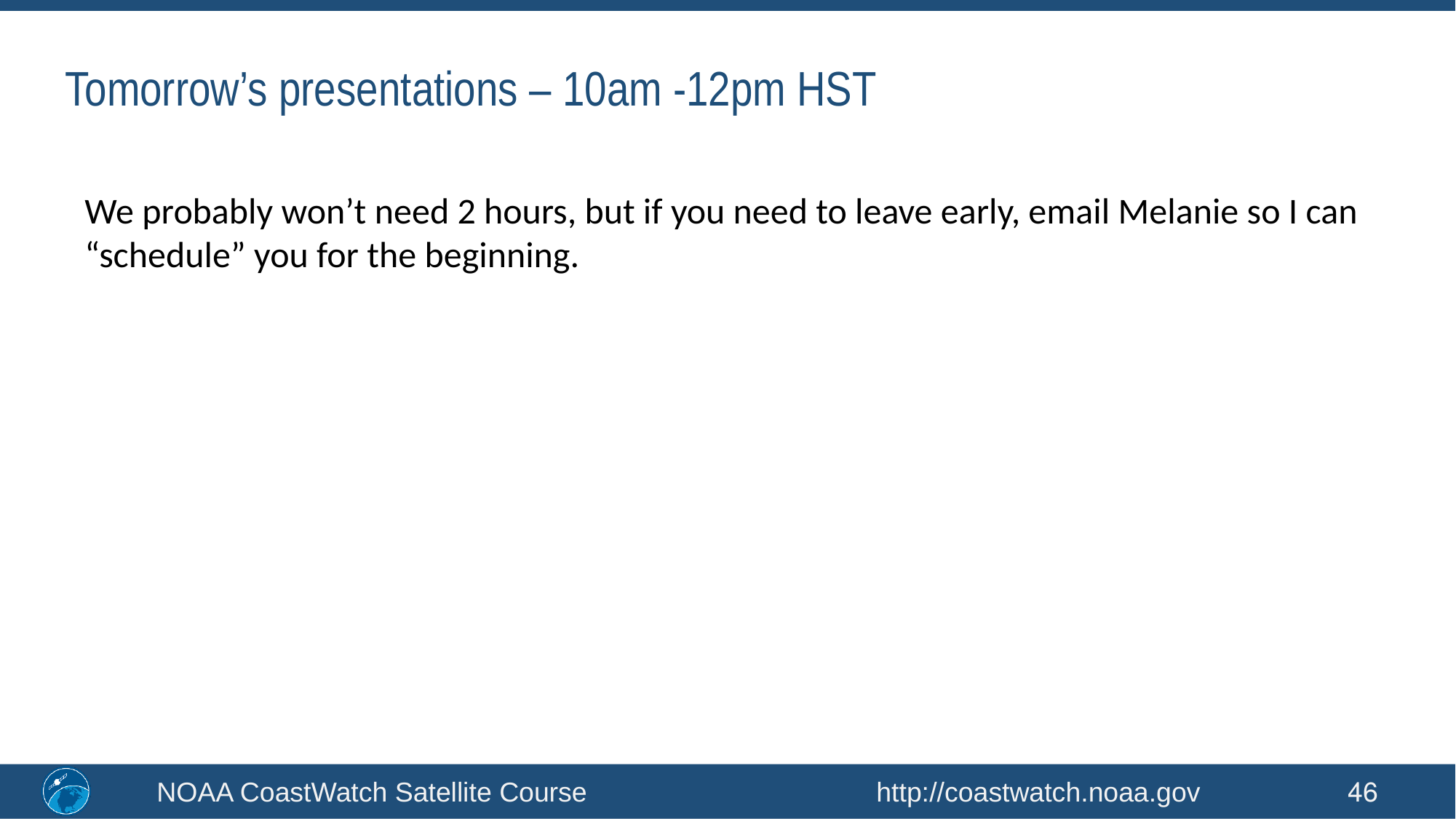

Tomorrow’s presentations – 10am -12pm HST

We probably won’t need 2 hours, but if you need to leave early, email Melanie so I can “schedule” you for the beginning.

NOAA CoastWatch Satellite Course                                      http://coastwatch.noaa.gov
46